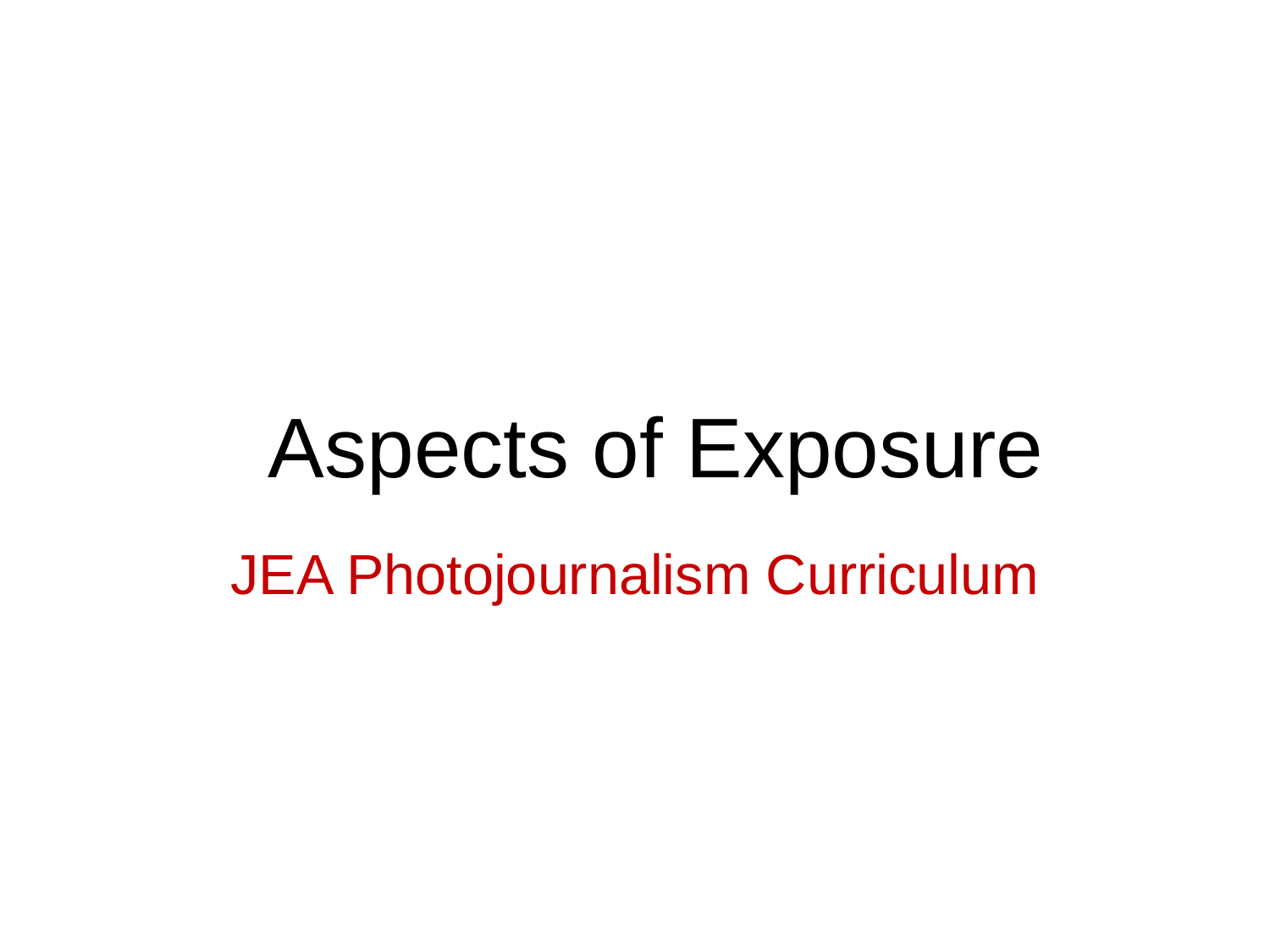

# Aspects of Exposure
JEA Photojournalism Curriculum